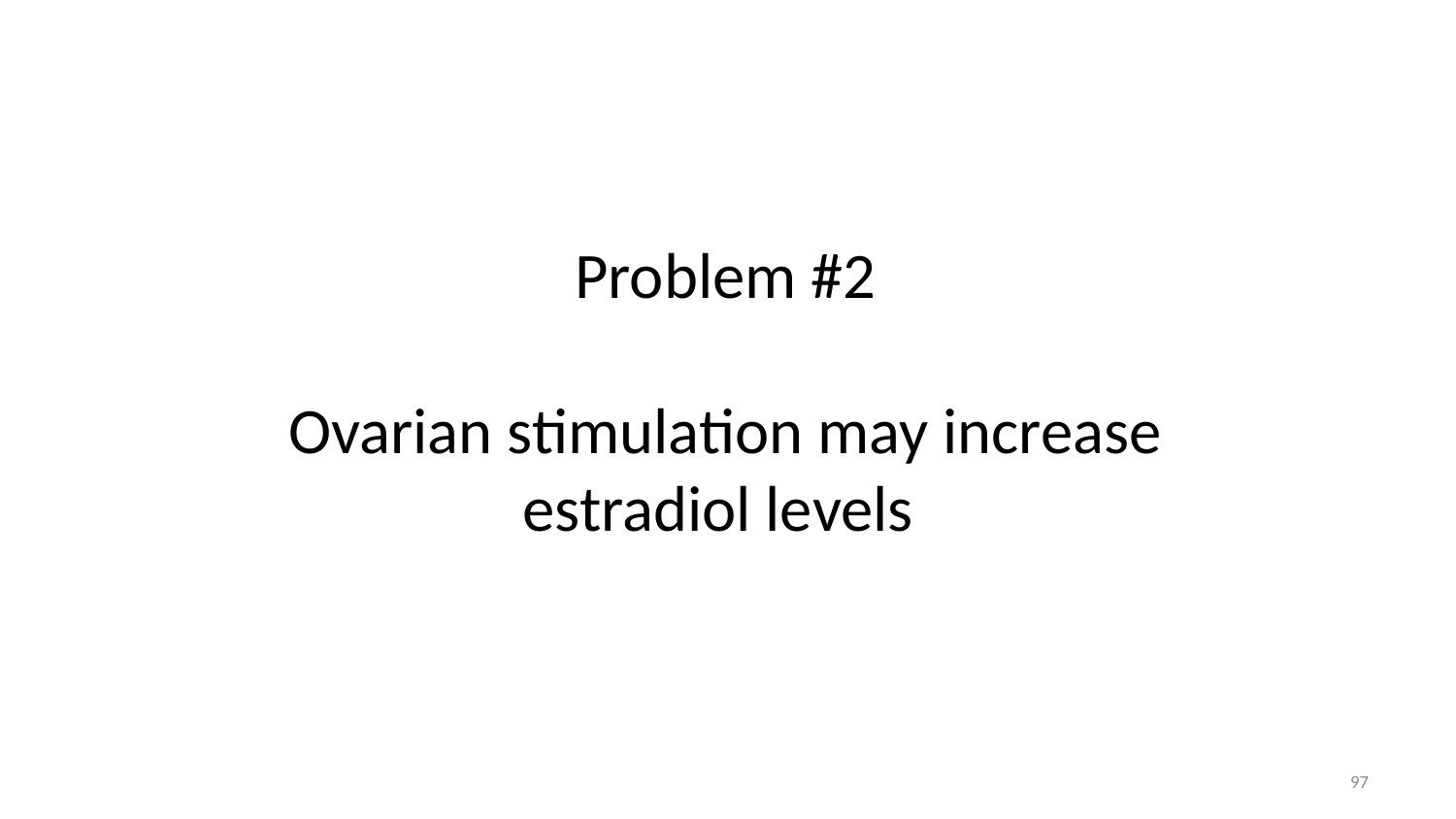

# Problem #2 Ovarian stimulation may increase estradiol levels
97